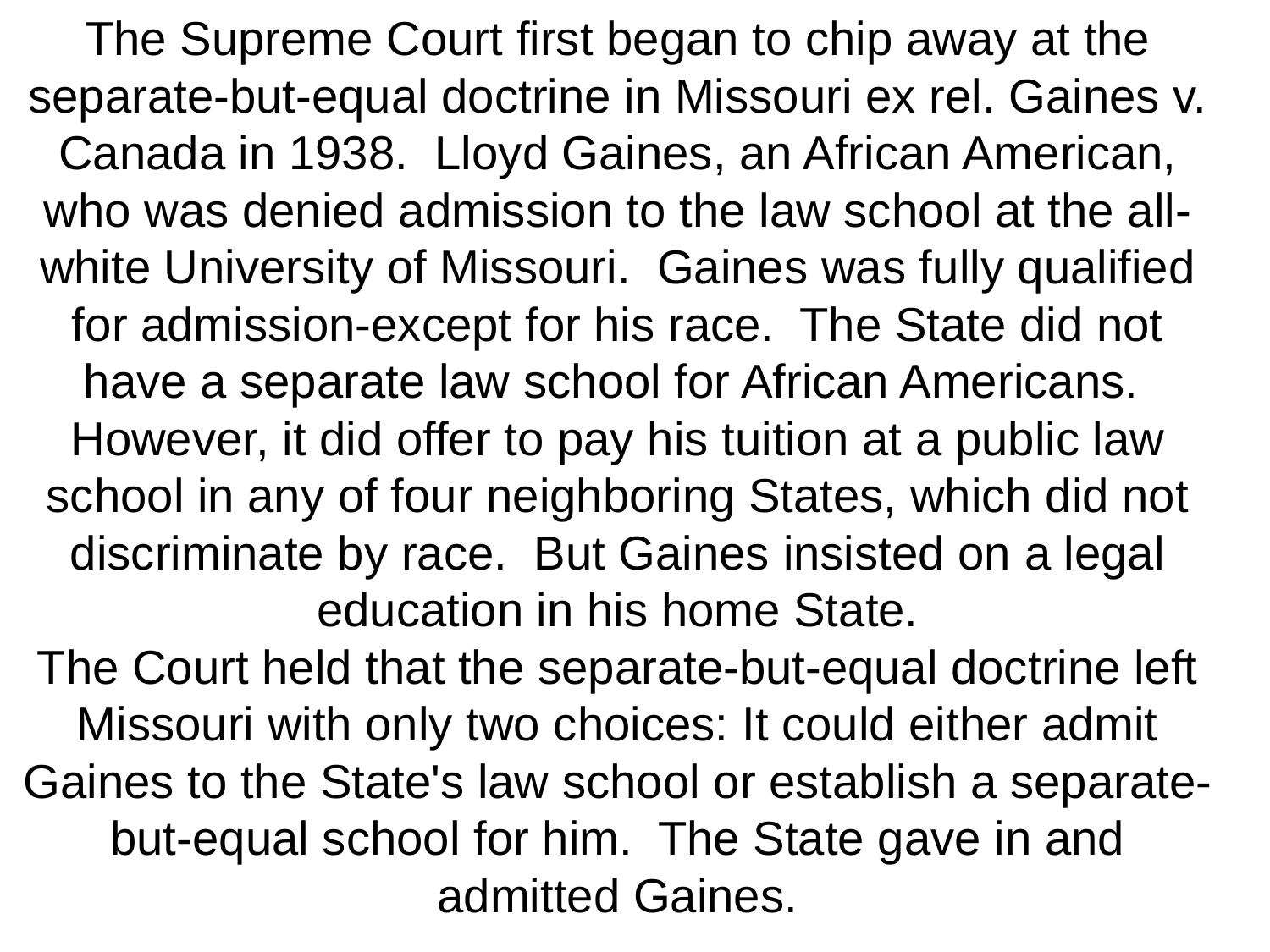

The Supreme Court first began to chip away at the separate-but-equal doctrine in Missouri ex rel. Gaines v. Canada in 1938.  Lloyd Gaines, an African American, who was denied admission to the law school at the all-white University of Missouri.  Gaines was fully qualified for admission-except for his race.  The State did not have a separate law school for African Americans.  However, it did offer to pay his tuition at a public law school in any of four neighboring States, which did not discriminate by race.  But Gaines insisted on a legal education in his home State.
The Court held that the separate-but-equal doctrine left Missouri with only two choices: It could either admit Gaines to the State's law school or establish a separate-but-equal school for him.  The State gave in and admitted Gaines.